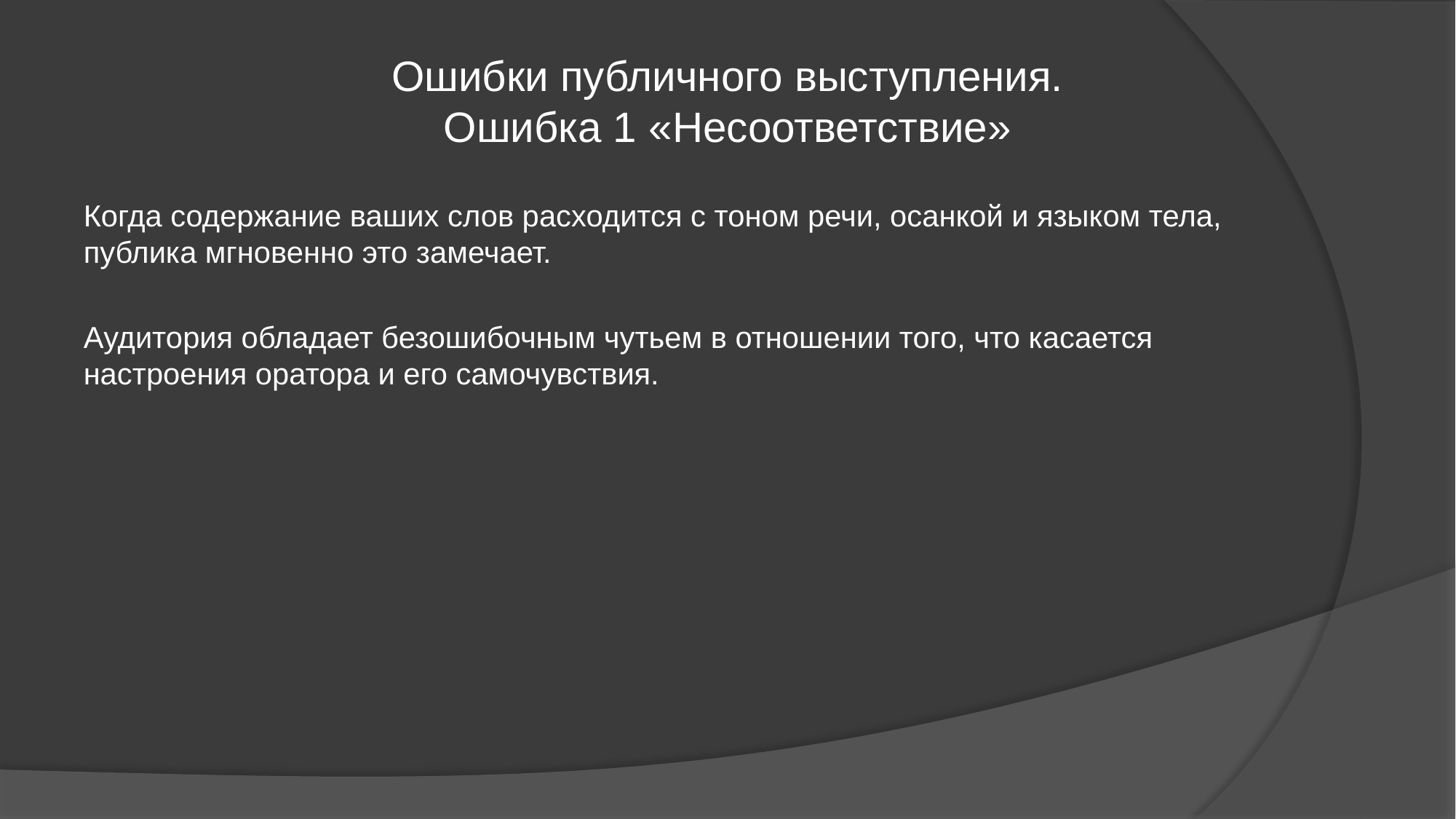

# Ошибки публичного выступления. Ошибка 1 «Несоответствие»
Когда содержание ваших слов расходится с тоном речи, осанкой и языком тела, публика мгновенно это замечает.

Аудитория обладает безошибочным чутьем в отношении того, что касается настроения оратора и его самочувствия.